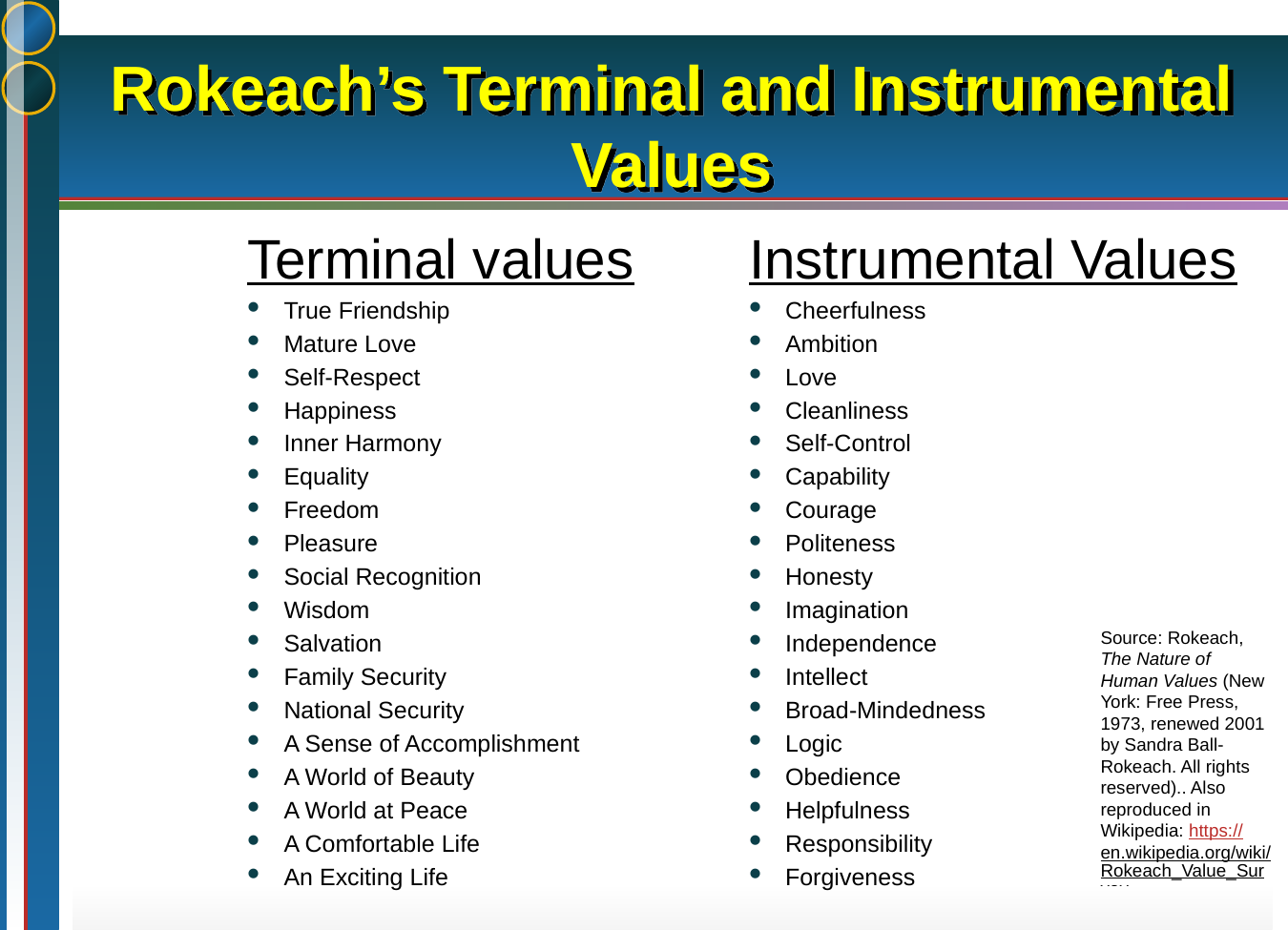

# Rokeach’s Terminal and Instrumental Values
Terminal values
True Friendship
Mature Love
Self-Respect
Happiness
Inner Harmony
Equality
Freedom
Pleasure
Social Recognition
Wisdom
Salvation
Family Security
National Security
A Sense of Accomplishment
A World of Beauty
A World at Peace
A Comfortable Life
An Exciting Life
Instrumental Values
Cheerfulness
Ambition
Love
Cleanliness
Self-Control
Capability
Courage
Politeness
Honesty
Imagination
Independence
Intellect
Broad-Mindedness
Logic
Obedience
Helpfulness
Responsibility
Forgiveness
Source: Rokeach, The Nature of Human Values (New York: Free Press, 1973, renewed 2001 by Sandra Ball-Rokeach. All rights reserved).. Also reproduced in Wikipedia: https://en.wikipedia.org/wiki/Rokeach_Value_Survey